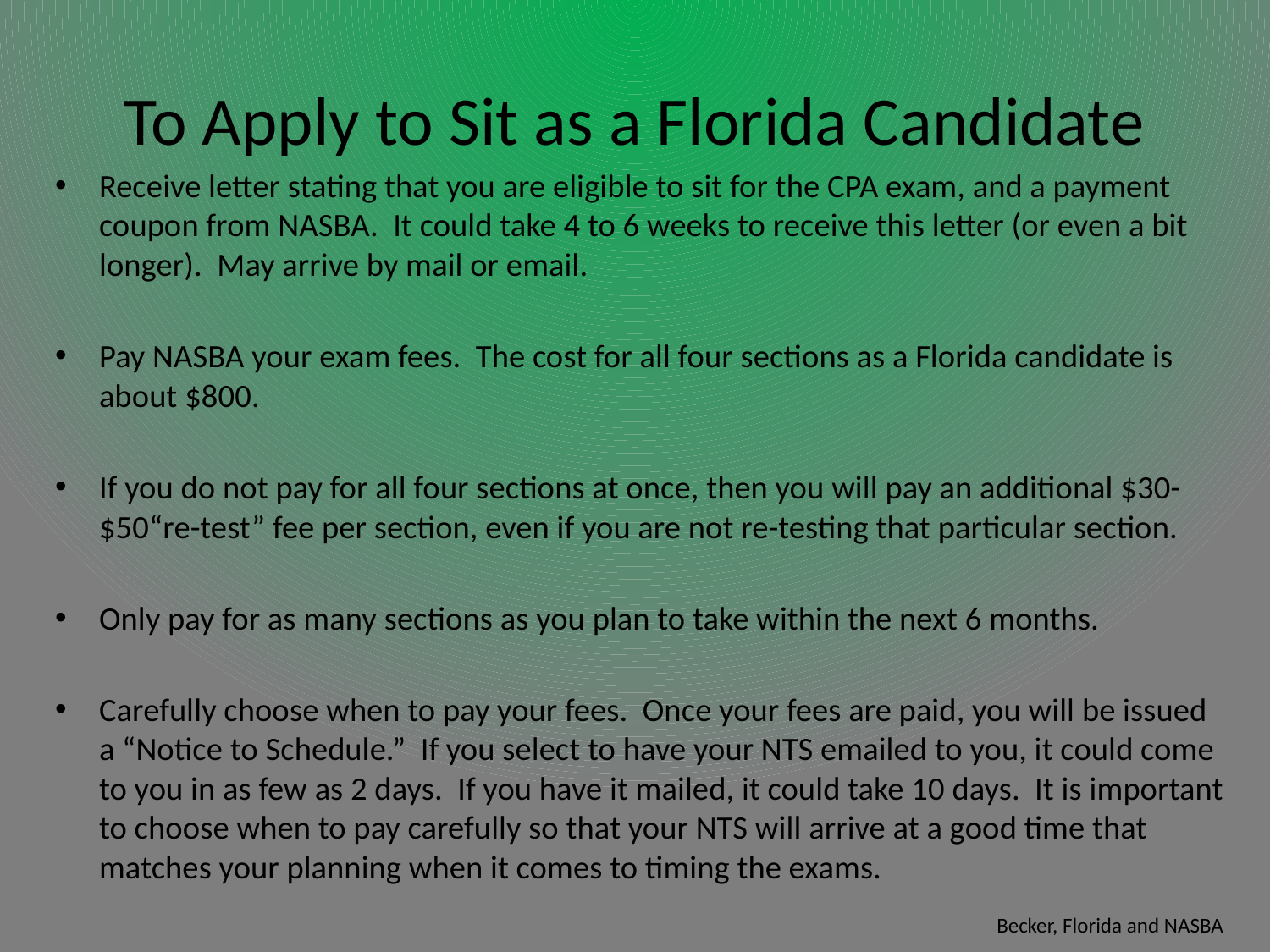

# To Apply to Sit as a Florida Candidate
Receive letter stating that you are eligible to sit for the CPA exam, and a payment coupon from NASBA.  It could take 4 to 6 weeks to receive this letter (or even a bit longer).  May arrive by mail or email.

Pay NASBA your exam fees.  The cost for all four sections as a Florida candidate is about $800.

If you do not pay for all four sections at once, then you will pay an additional $30-$50“re-test” fee per section, even if you are not re-testing that particular section.

Only pay for as many sections as you plan to take within the next 6 months.

Carefully choose when to pay your fees.  Once your fees are paid, you will be issued a “Notice to Schedule.”  If you select to have your NTS emailed to you, it could come to you in as few as 2 days.  If you have it mailed, it could take 10 days.  It is important to choose when to pay carefully so that your NTS will arrive at a good time that matches your planning when it comes to timing the exams.

Becker, Florida and NASBA